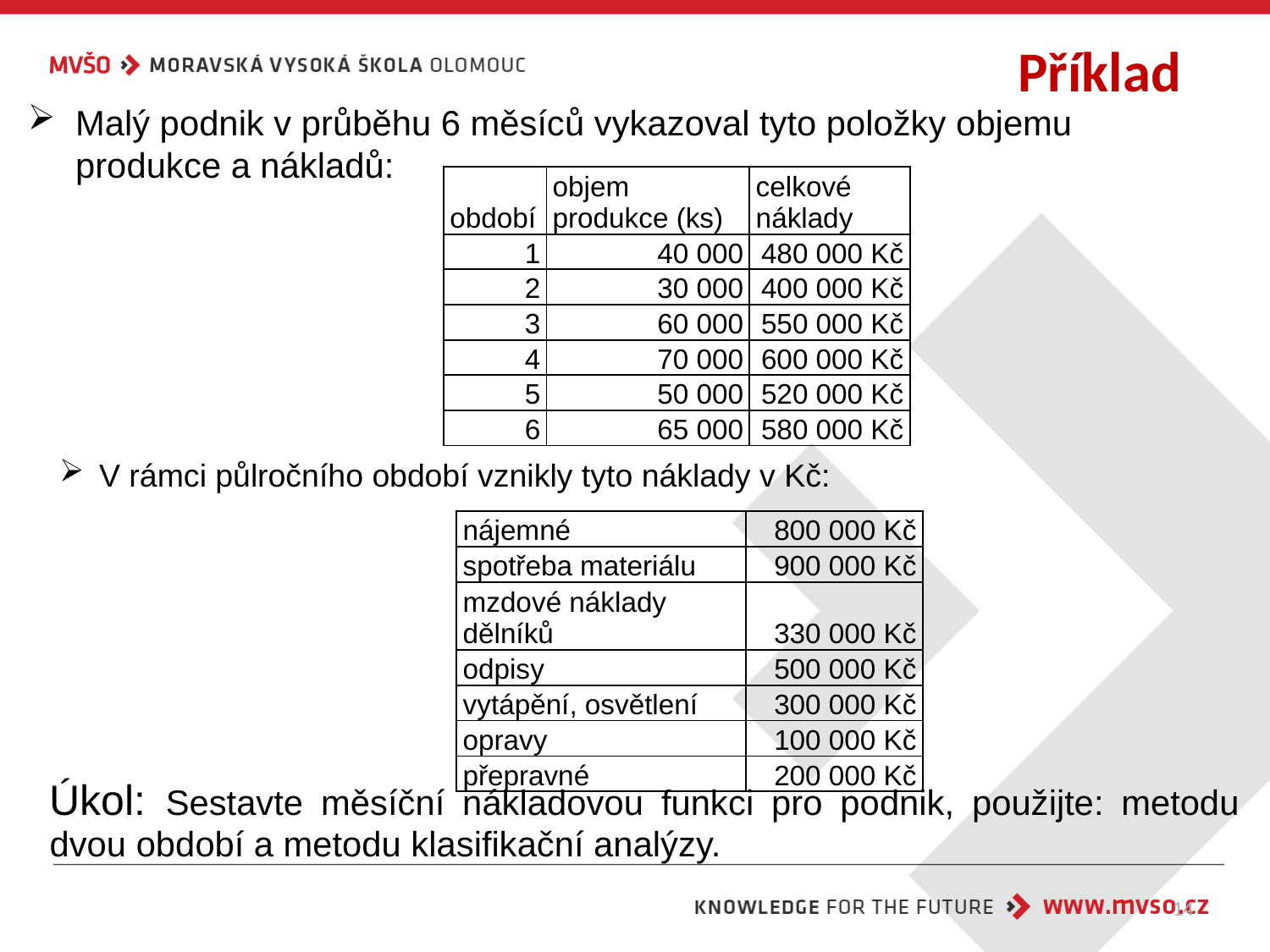

# Příklad
Malý podnik v průběhu 6 měsíců vykazoval tyto položky objemu produkce a nákladů:
| období | objem produkce (ks) | celkové náklady |
| --- | --- | --- |
| 1 | 40 000 | 480 000 Kč |
| 2 | 30 000 | 400 000 Kč |
| 3 | 60 000 | 550 000 Kč |
| 4 | 70 000 | 600 000 Kč |
| 5 | 50 000 | 520 000 Kč |
| 6 | 65 000 | 580 000 Kč |
V rámci půlročního období vznikly tyto náklady v Kč:
| nájemné | 800 000 Kč |
| --- | --- |
| spotřeba materiálu | 900 000 Kč |
| mzdové náklady dělníků | 330 000 Kč |
| odpisy | 500 000 Kč |
| vytápění, osvětlení | 300 000 Kč |
| opravy | 100 000 Kč |
| přepravné | 200 000 Kč |
Úkol: Sestavte měsíční nákladovou funkci pro podnik, použijte: metodu dvou období a metodu klasifikační analýzy.
14